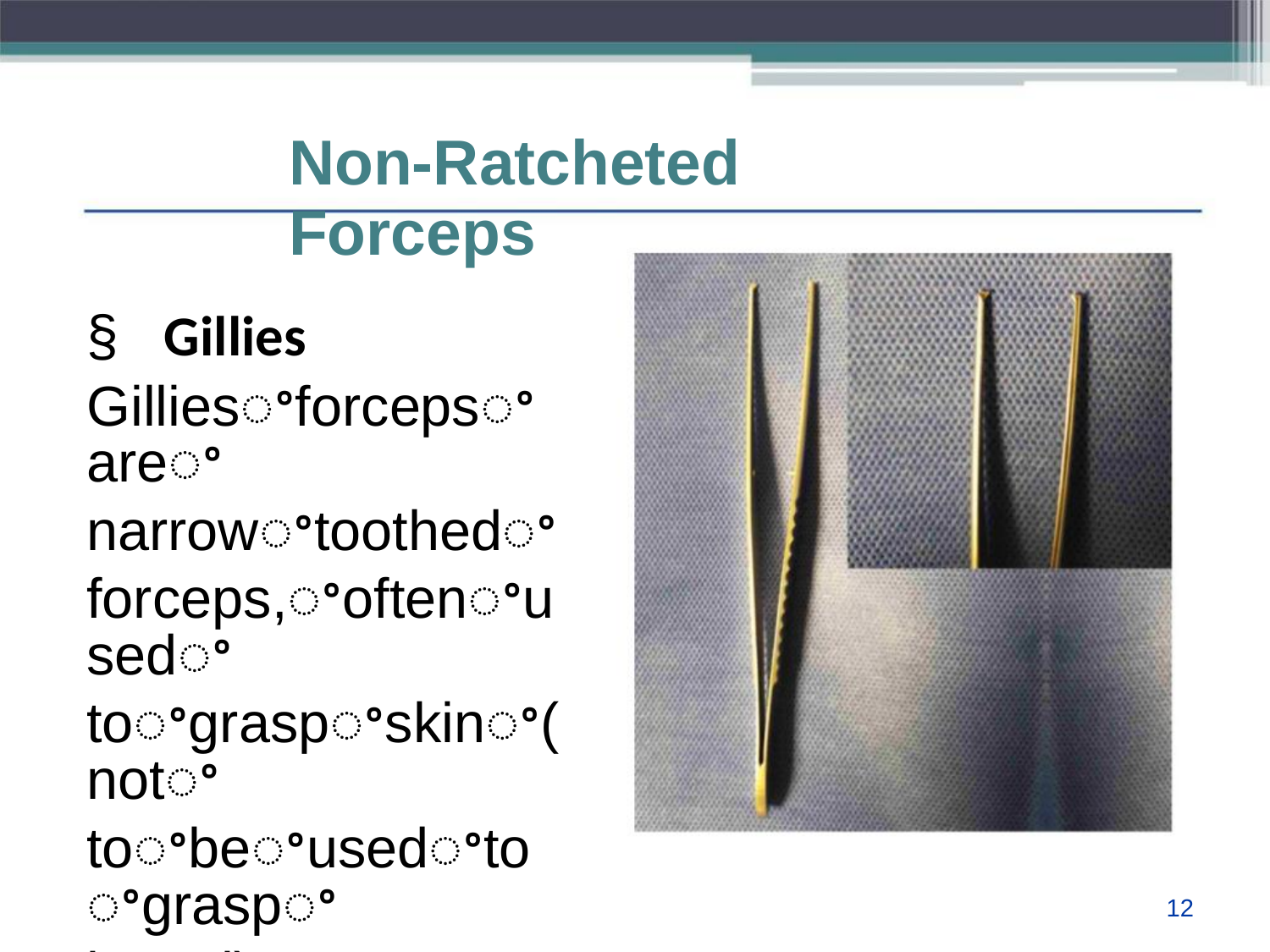

Non-Ratcheted Forceps
§ Gillies
Gilliesꢀforcepsꢀareꢀ
narrowꢀtoothedꢀ
forceps,ꢀoftenꢀusedꢀ
toꢀgraspꢀskinꢀ(notꢀ
toꢀbeꢀusedꢀtoꢀgraspꢀ
bowel)
12